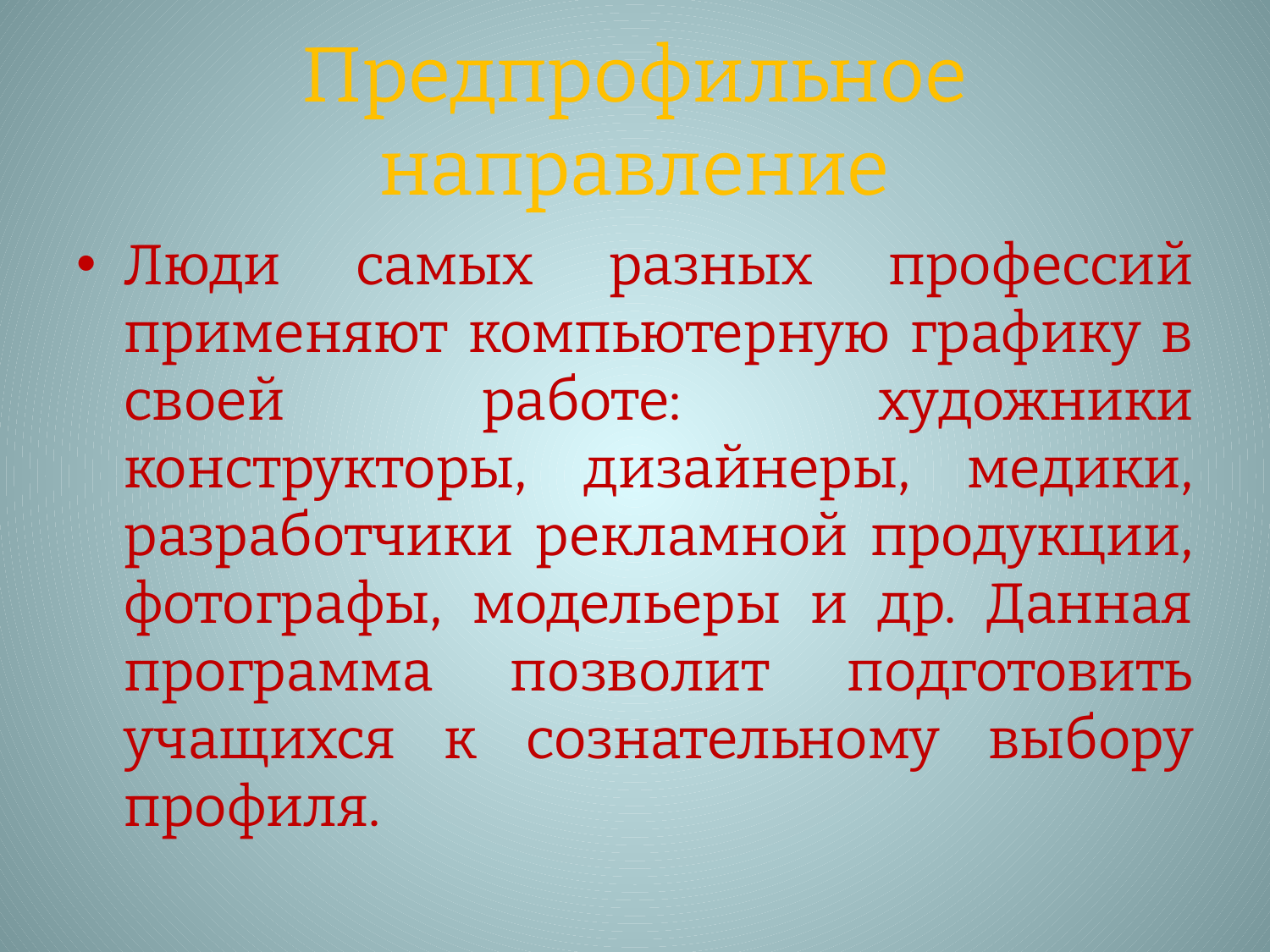

# Предпрофильное направление
Люди самых разных профессий применяют компьютерную графику в своей работе: художники конструкторы, дизайнеры, медики, разработчики рекламной продукции, фотографы, модельеры и др. Данная программа позволит подготовить учащихся к сознательному выбору профиля.